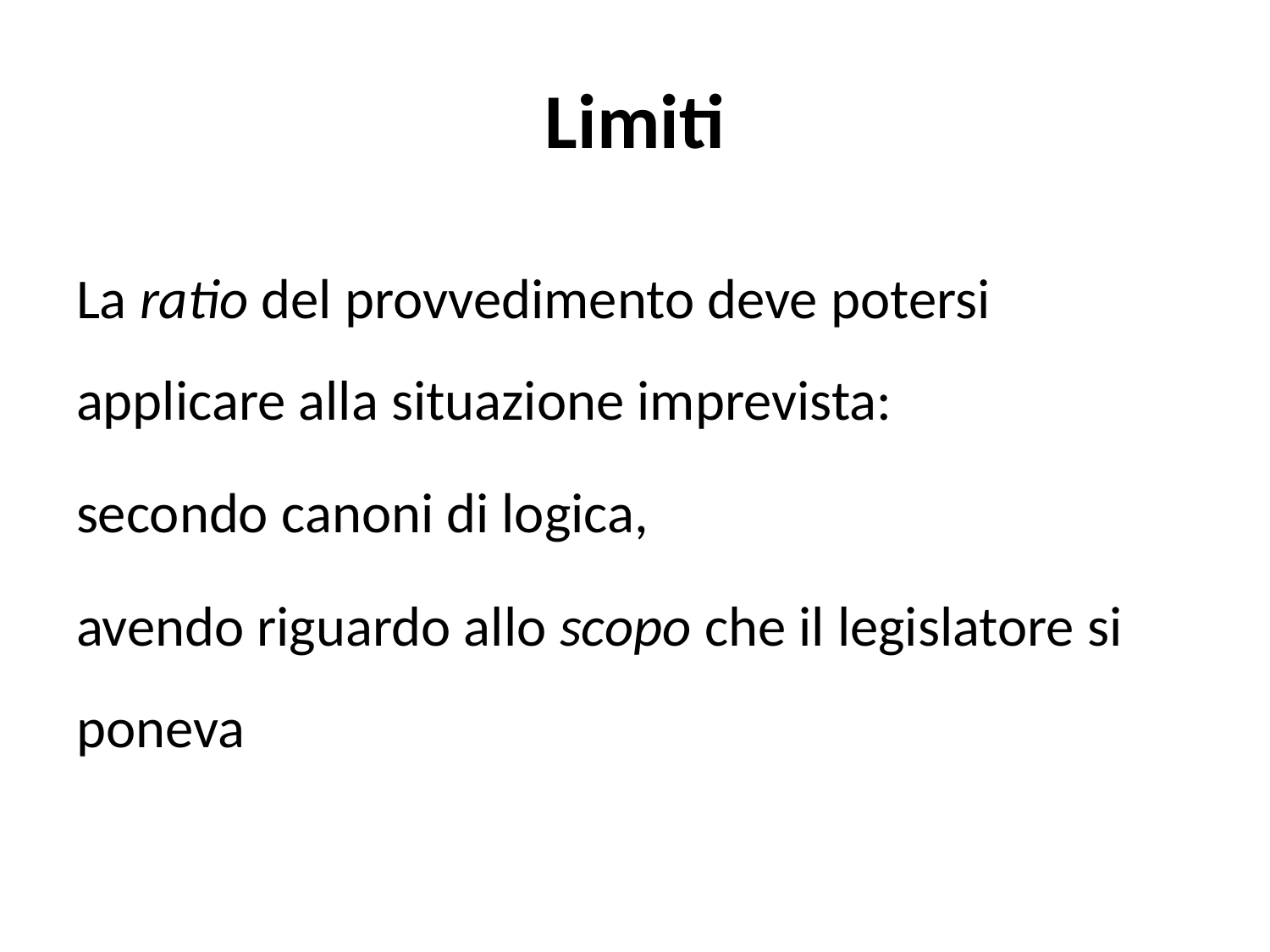

# Limiti
La ratio del provvedimento deve potersi applicare alla situazione imprevista:
secondo canoni di logica,
avendo riguardo allo scopo che il legislatore si poneva